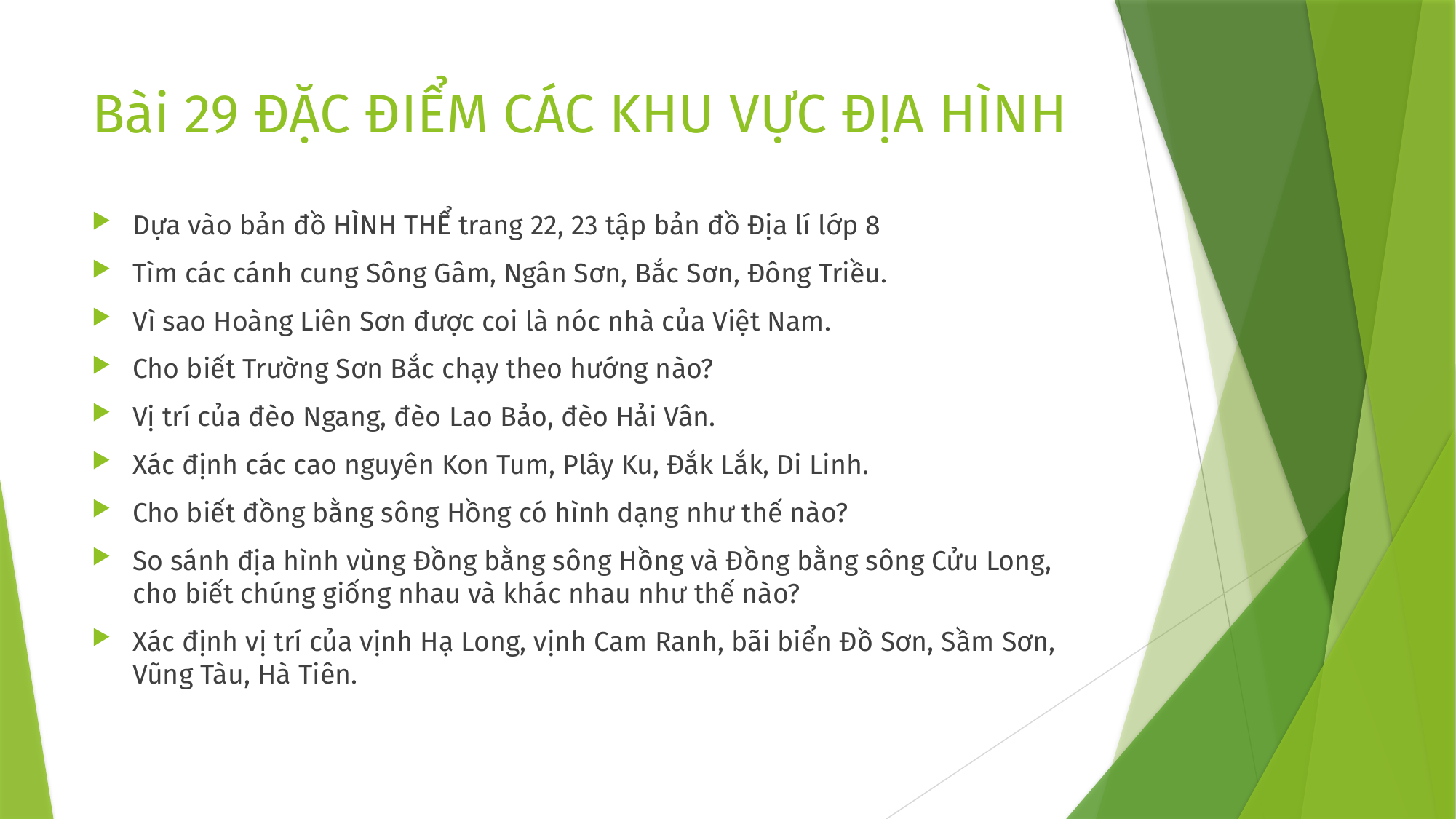

# Bài 29 ĐẶC ĐIỂM CÁC KHU VỰC ĐỊA HÌNH
Dựa vào bản đồ HÌNH THỂ trang 22, 23 tập bản đồ Địa lí lớp 8
Tìm các cánh cung Sông Gâm, Ngân Sơn, Bắc Sơn, Đông Triều.
Vì sao Hoàng Liên Sơn được coi là nóc nhà của Việt Nam.
Cho biết Trường Sơn Bắc chạy theo hướng nào?
Vị trí của đèo Ngang, đèo Lao Bảo, đèo Hải Vân.
Xác định các cao nguyên Kon Tum, Plây Ku, Đắk Lắk, Di Linh.
Cho biết đồng bằng sông Hồng có hình dạng như thế nào?
So sánh địa hình vùng Đồng bằng sông Hồng và Đồng bằng sông Cửu Long, cho biết chúng giống nhau và khác nhau như thế nào?
Xác định vị trí của vịnh Hạ Long, vịnh Cam Ranh, bãi biển Đồ Sơn, Sầm Sơn, Vũng Tàu, Hà Tiên.